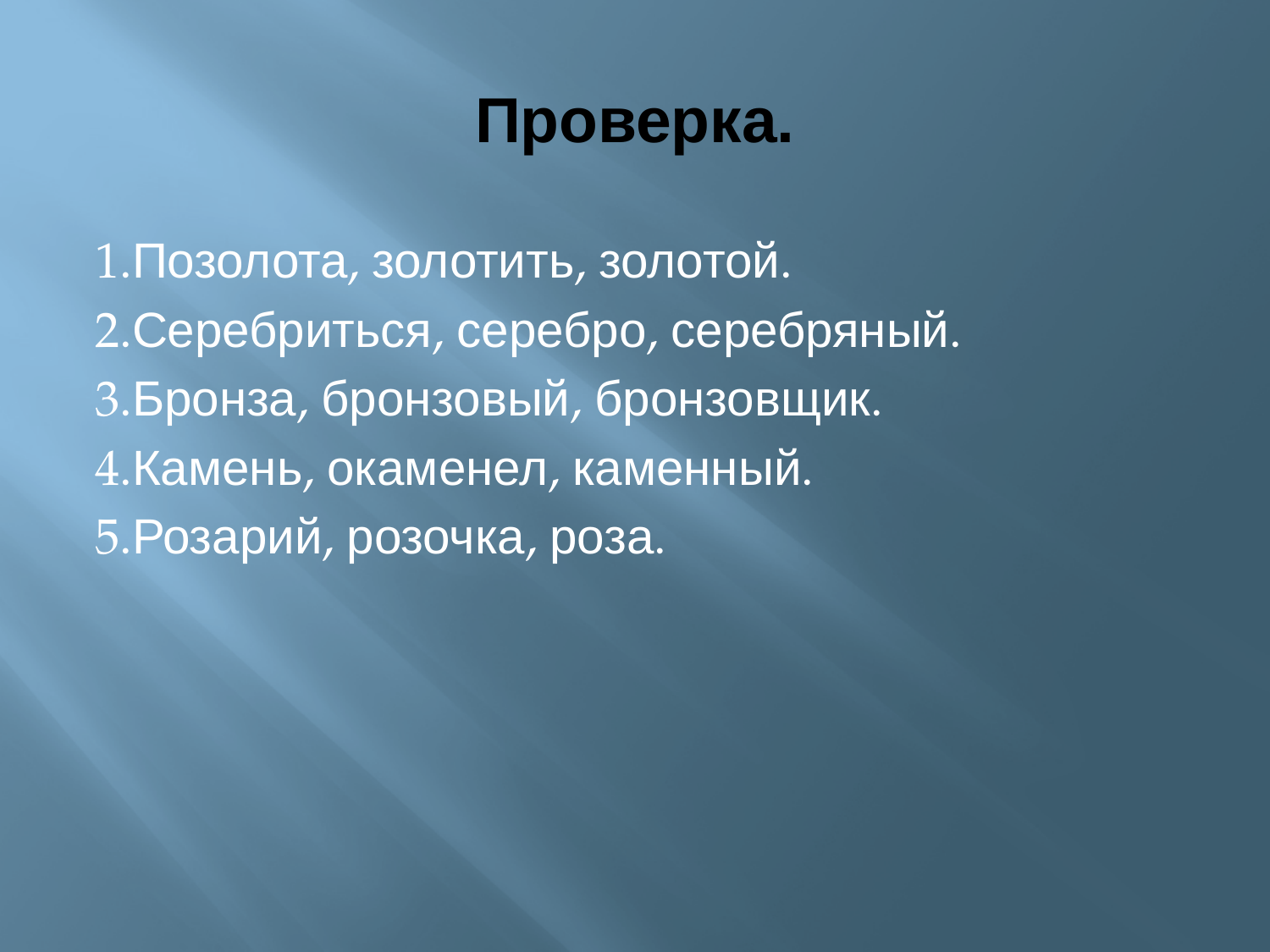

Проверка.
1.Позолота, золотить, золотой.
2.Серебриться, серебро, серебряный.
3.Бронза, бронзовый, бронзовщик.
4.Камень, окаменел, каменный.
5.Розарий, розочка, роза.